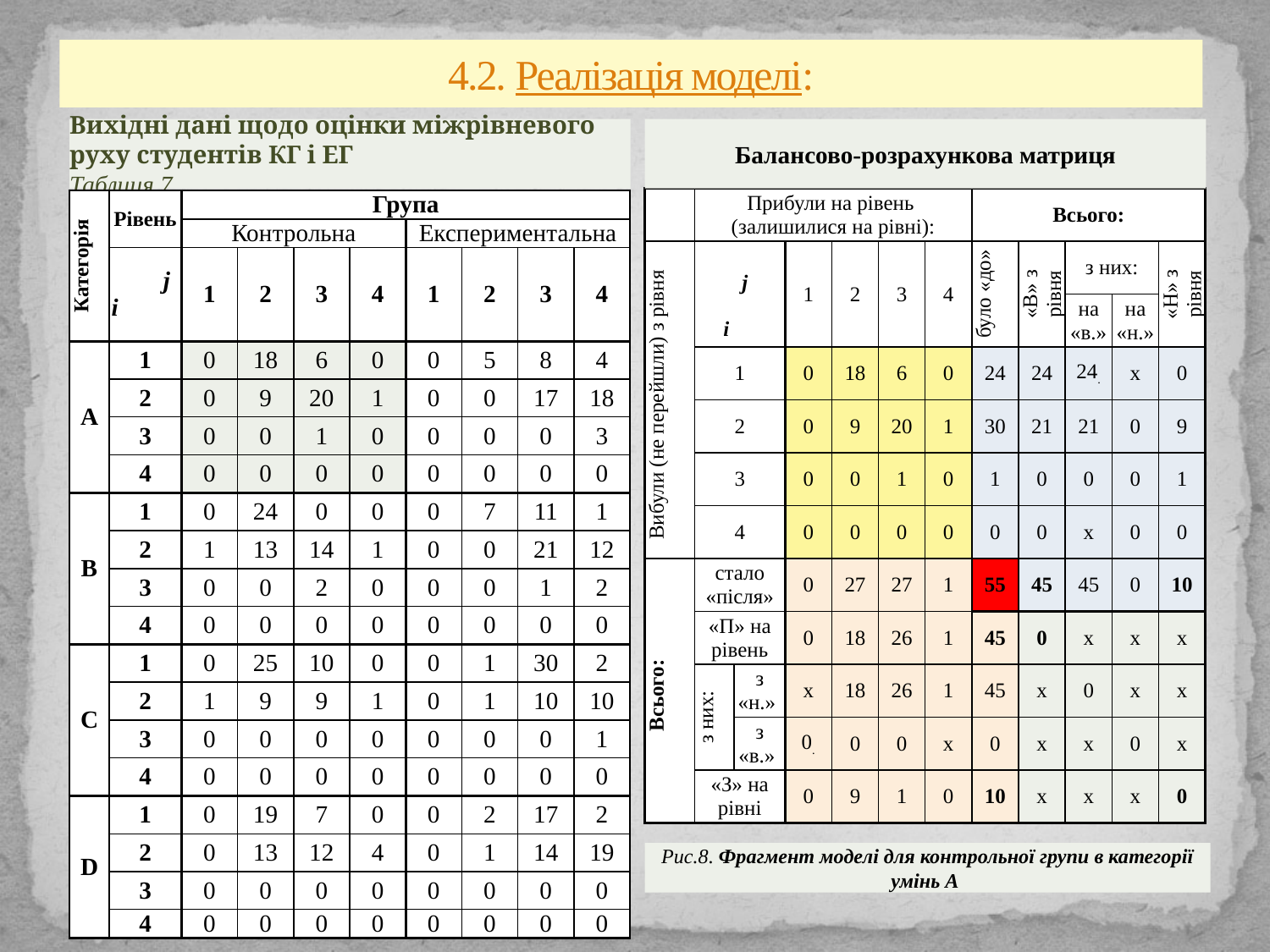

# 4.2. Реалізація моделі:
Вихідні дані щодо оцінки міжрівневого     руху студентів КГ і ЕГ                               Таблиця 7
Балансово-розрахункова матриця
|  | Прибули на рівень (залишилися на рівні): |  |  |  |  |  | Всього: |  |  |  |  |
| --- | --- | --- | --- | --- | --- | --- | --- | --- | --- | --- | --- |
| Вибули (не перейшли) з рівня | j i |  | 1 | 2 | 3 | 4 | було «до» | «В» з рівня | з них: |  | «Н» з рівня |
|  |  |  |  |  |  |  |  |  | на «в.» | на «н.» |  |
|  | 1 |  | 0 | 18 | 6 | 0 | 24 | 24 | 24. | х | 0 |
|  | 2 |  | 0 | 9 | 20 | 1 | 30 | 21 | 21 | 0 | 9 |
|  | 3 |  | 0 | 0 | 1 | 0 | 1 | 0 | 0 | 0 | 1 |
|  | 4 |  | 0 | 0 | 0 | 0 | 0 | 0 | х | 0 | 0 |
| Всього: | стало «після» |  | 0 | 27 | 27 | 1 | 55 | 45 | 45 | 0 | 10 |
|  | «П» на рівень |  | 0 | 18 | 26 | 1 | 45 | 0 | х | х | х |
|  | з них: | з «н.» | х | 18 | 26 | 1 | 45 | х | 0 | х | х |
|  |  | з «в.» | 0. | 0 | 0 | х | 0 | х | х | 0 | х |
|  | «З» на рівні |  | 0 | 9 | 1 | 0 | 10 | х | х | х | 0 |
| Категорія | Рівень | Група |  |  |  |  |  |  |  |
| --- | --- | --- | --- | --- | --- | --- | --- | --- | --- |
|  |  | Контрольна |  |  |  | Експериментальна |  |  |  |
|  | j i | 1 | 2 | 3 | 4 | 1 | 2 | 3 | 4 |
| A | 1 | 0 | 18 | 6 | 0 | 0 | 5 | 8 | 4 |
|  | 2 | 0 | 9 | 20 | 1 | 0 | 0 | 17 | 18 |
|  | 3 | 0 | 0 | 1 | 0 | 0 | 0 | 0 | 3 |
|  | 4 | 0 | 0 | 0 | 0 | 0 | 0 | 0 | 0 |
| B | 1 | 0 | 24 | 0 | 0 | 0 | 7 | 11 | 1 |
|  | 2 | 1 | 13 | 14 | 1 | 0 | 0 | 21 | 12 |
|  | 3 | 0 | 0 | 2 | 0 | 0 | 0 | 1 | 2 |
|  | 4 | 0 | 0 | 0 | 0 | 0 | 0 | 0 | 0 |
| C | 1 | 0 | 25 | 10 | 0 | 0 | 1 | 30 | 2 |
|  | 2 | 1 | 9 | 9 | 1 | 0 | 1 | 10 | 10 |
|  | 3 | 0 | 0 | 0 | 0 | 0 | 0 | 0 | 1 |
|  | 4 | 0 | 0 | 0 | 0 | 0 | 0 | 0 | 0 |
| D | 1 | 0 | 19 | 7 | 0 | 0 | 2 | 17 | 2 |
|  | 2 | 0 | 13 | 12 | 4 | 0 | 1 | 14 | 19 |
|  | 3 | 0 | 0 | 0 | 0 | 0 | 0 | 0 | 0 |
|  | 4 | 0 | 0 | 0 | 0 | 0 | 0 | 0 | 0 |
Рис.8. Фрагмент моделі для контрольної групи в категорії умінь А